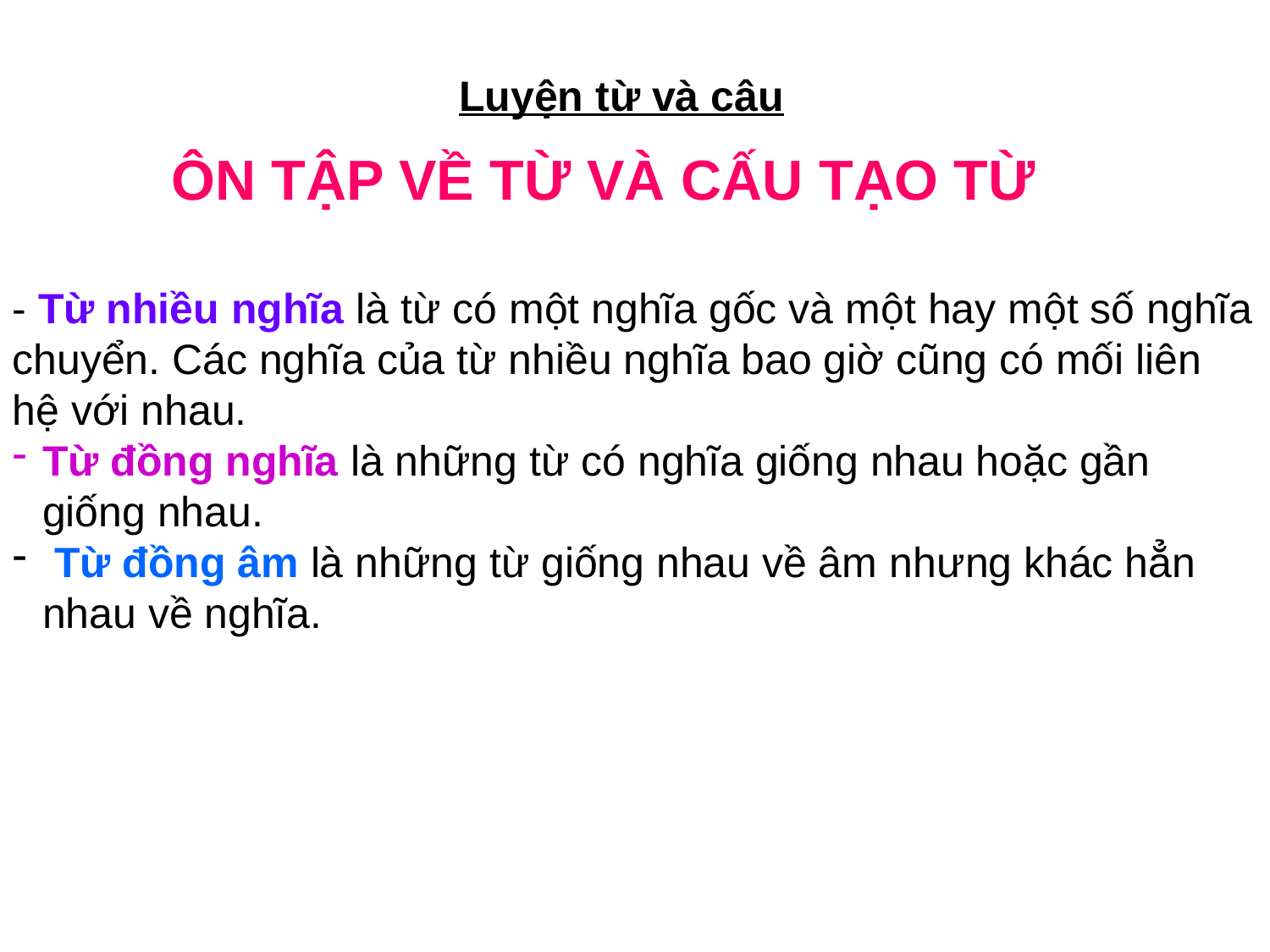

Luyện từ và câu
ÔN TẬP VỀ TỪ VÀ CẤU TẠO TỪ
- Từ nhiều nghĩa là từ có một nghĩa gốc và một hay một số nghĩa chuyển. Các nghĩa của từ nhiều nghĩa bao giờ cũng có mối liên hệ với nhau.
Từ đồng nghĩa là những từ có nghĩa giống nhau hoặc gần giống nhau.
 Từ đồng âm là những từ giống nhau về âm nhưng khác hẳn nhau về nghĩa.